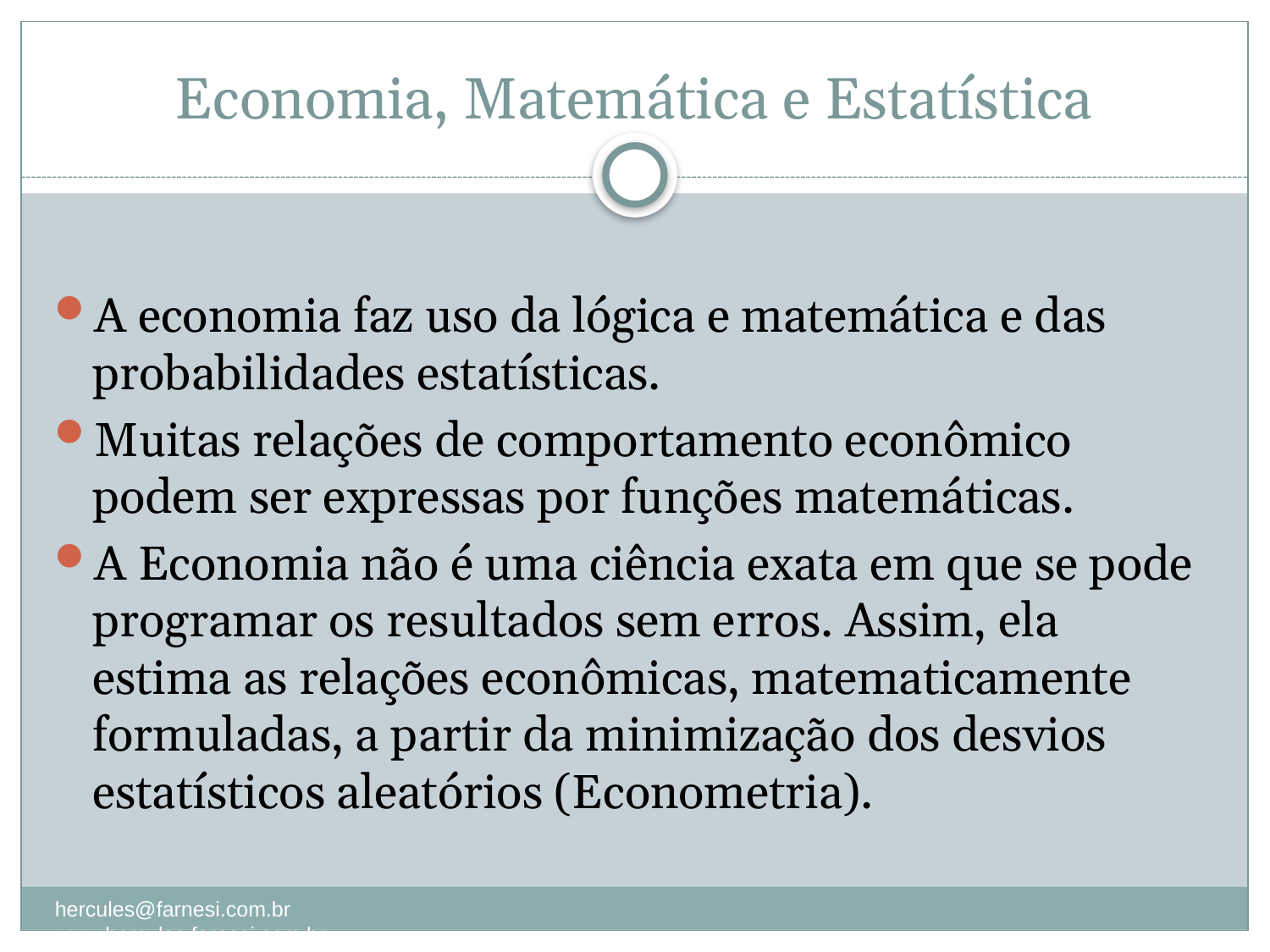

# Economia, Matemática e Estatística

A economia faz uso da lógica e matemática e das probabilidades estatísticas.
Muitas relações de comportamento econômico podem ser expressas por funções matemáticas.
A Economia não é uma ciência exata em que se pode programar os resultados sem erros. Assim, ela estima as relações econômicas, matematicamente formuladas, a partir da minimização dos desvios estatísticos aleatórios (Econometria).
hercules@farnesi.com.br www.hercules.farnesi.com.br